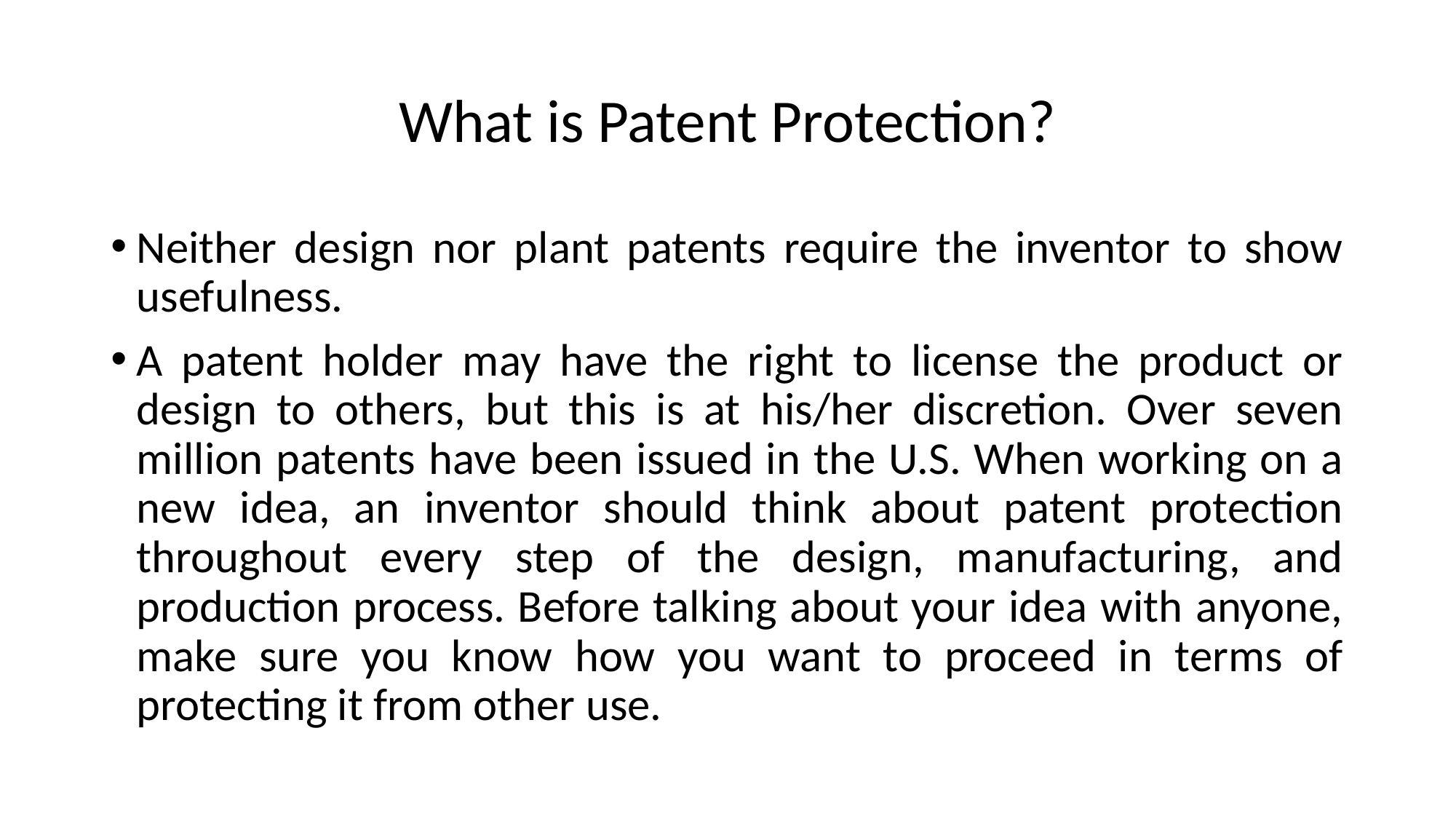

# What is Patent Protection?
Neither design nor plant patents require the inventor to show usefulness.
A patent holder may have the right to license the product or design to others, but this is at his/her discretion. Over seven million patents have been issued in the U.S. When working on a new idea, an inventor should think about patent protection throughout every step of the design, manufacturing, and production process. Before talking about your idea with anyone, make sure you know how you want to proceed in terms of protecting it from other use.